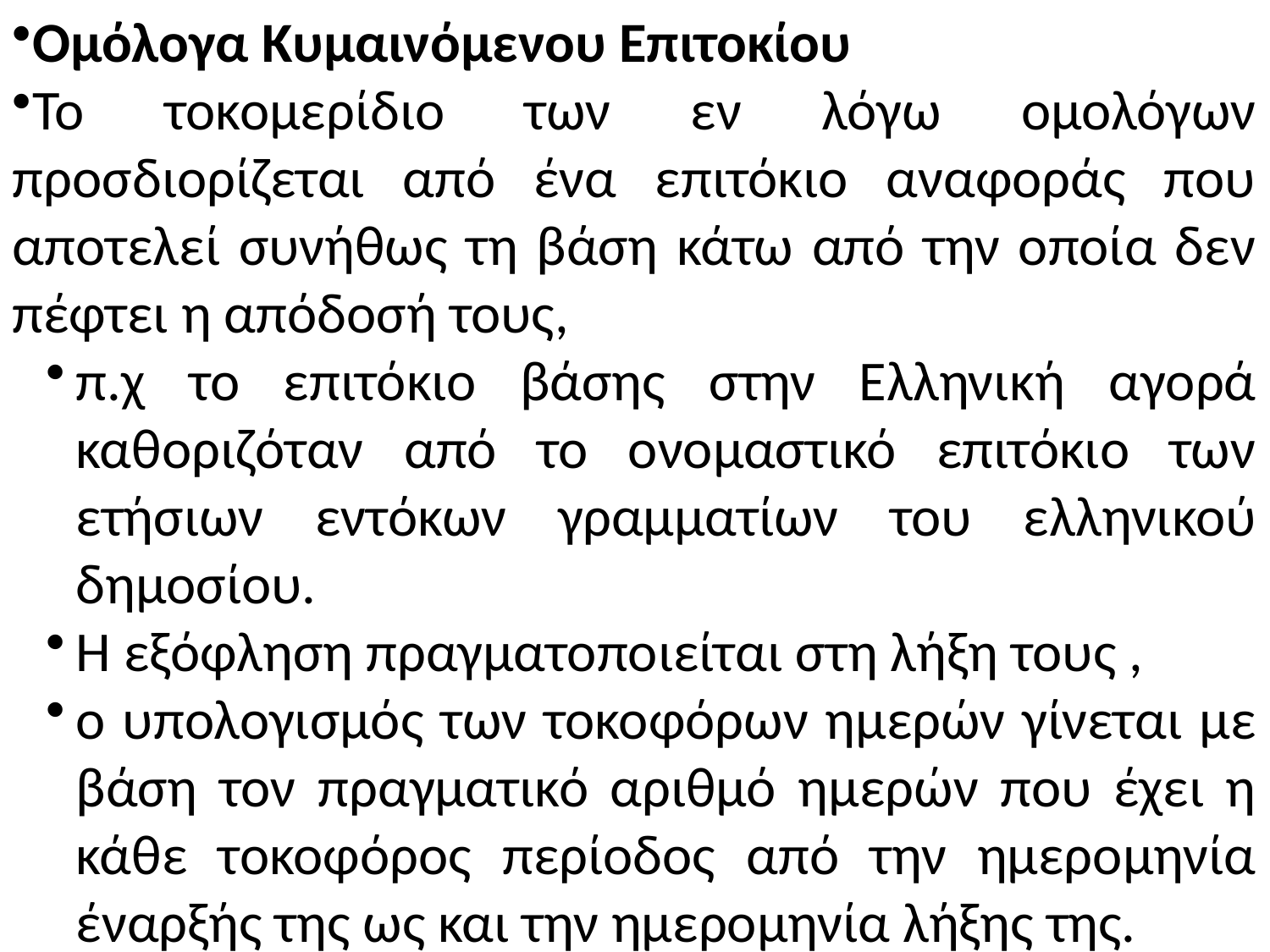

Ομόλογα Κυμαινόμενου Επιτοκίου
Το τοκομερίδιο των εν λόγω ομολόγων προσδιορίζεται από ένα επιτόκιο αναφοράς που αποτελεί συνήθως τη βάση κάτω από την οποία δεν πέφτει η απόδοσή τους,
π.χ το επιτόκιο βάσης στην Ελληνική αγορά καθοριζόταν από το ονομαστικό επιτόκιο των ετήσιων εντόκων γραμματίων του ελληνικού δημοσίου.
Η εξόφληση πραγματοποιείται στη λήξη τους ,
ο υπολογισμός των τοκοφόρων ημερών γίνεται με βάση τον πραγματικό αριθμό ημερών που έχει η κάθε τοκοφόρος περίοδος από την ημερομηνία έναρξής της ως και την ημερομηνία λήξης της.